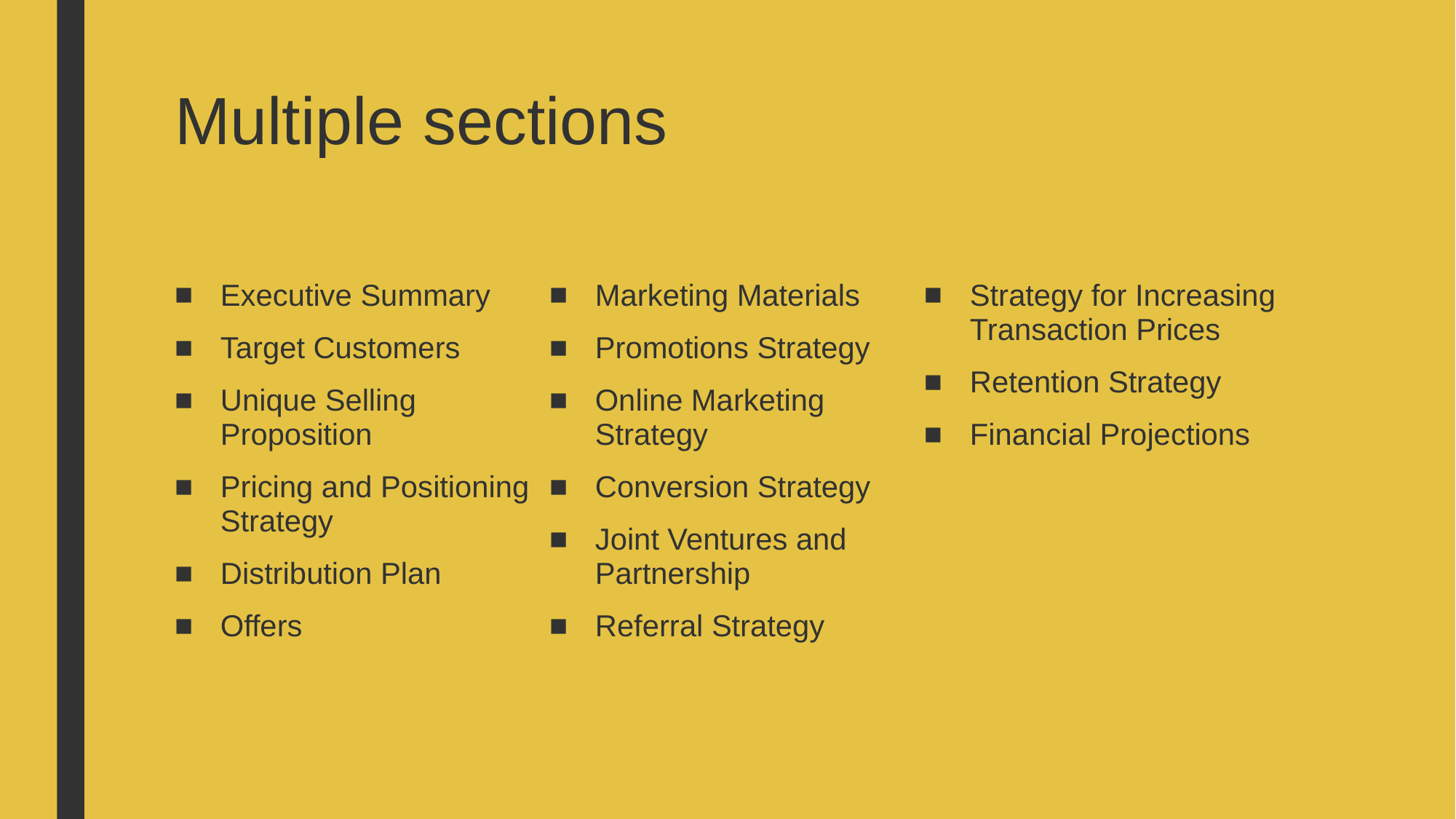

# Multiple sections
Executive Summary
Target Customers
Unique Selling Proposition
Pricing and Positioning Strategy
Distribution Plan
Offers
Marketing Materials
Promotions Strategy
Online Marketing Strategy
Conversion Strategy
Joint Ventures and Partnership
Referral Strategy
Strategy for Increasing Transaction Prices
Retention Strategy
Financial Projections